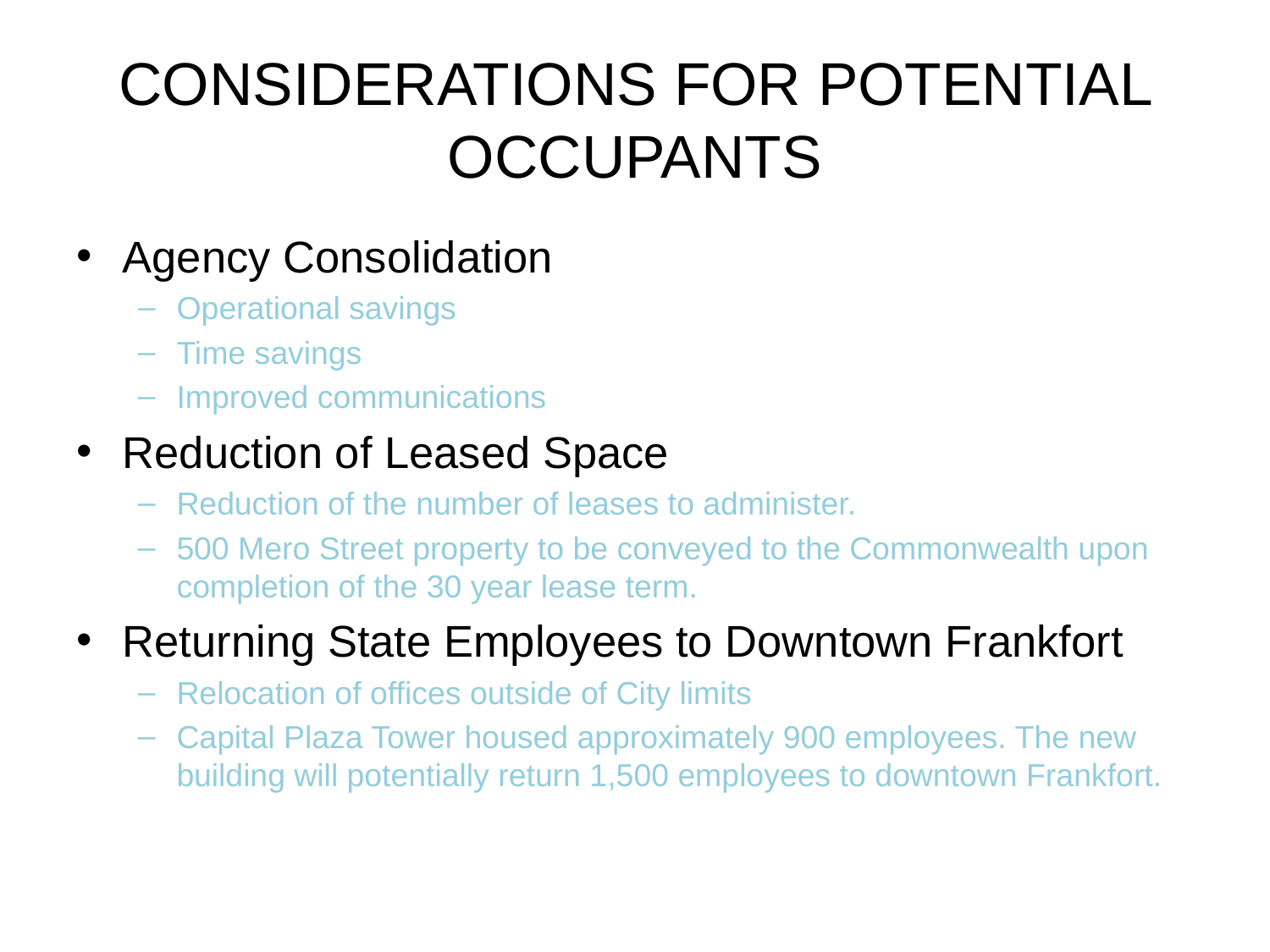

# CONSIDERATIONS FOR POTENTIAL OCCUPANTS
Agency Consolidation
Operational savings
Time savings
Improved communications
Reduction of Leased Space
Reduction of the number of leases to administer.
500 Mero Street property to be conveyed to the Commonwealth upon completion of the 30 year lease term.
Returning State Employees to Downtown Frankfort
Relocation of offices outside of City limits
Capital Plaza Tower housed approximately 900 employees. The new building will potentially return 1,500 employees to downtown Frankfort.